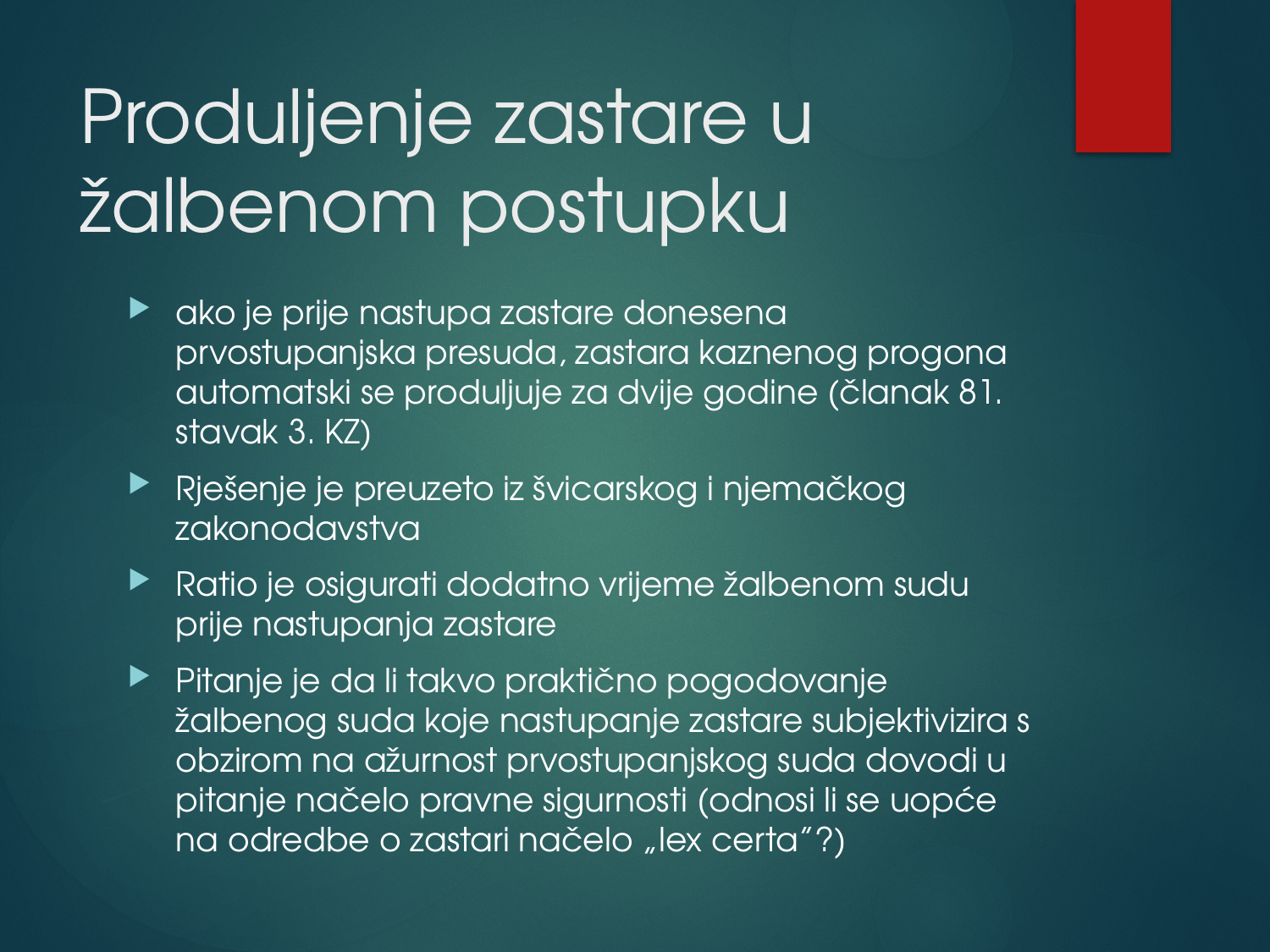

# Produljenje zastare u žalbenom postupku
ako je prije nastupa zastare donesena prvostupanjska presuda, zastara kaznenog progona automatski se produljuje za dvije godine (članak 81. stavak 3. KZ)
Rješenje je preuzeto iz švicarskog i njemačkog zakonodavstva
Ratio je osigurati dodatno vrijeme žalbenom sudu prije nastupanja zastare
Pitanje je da li takvo praktično pogodovanje žalbenog suda koje nastupanje zastare subjektivizira s obzirom na ažurnost prvostupanjskog suda dovodi u pitanje načelo pravne sigurnosti (odnosi li se uopće na odredbe o zastari načelo „lex certa”?)